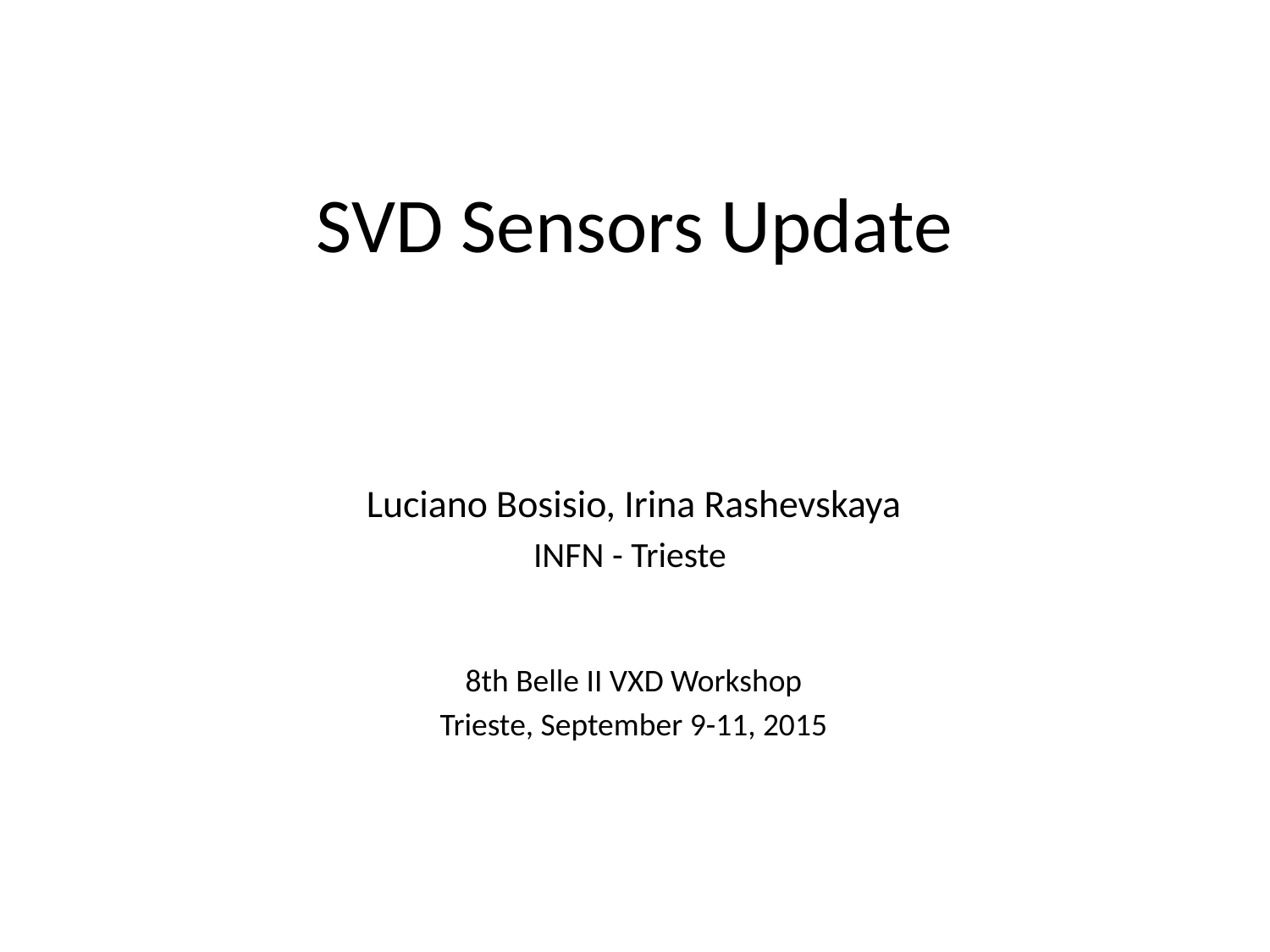

# SVD Sensors Update
Luciano Bosisio, Irina Rashevskaya
INFN - Trieste

8th Belle II VXD Workshop
Trieste, September 9-11, 2015